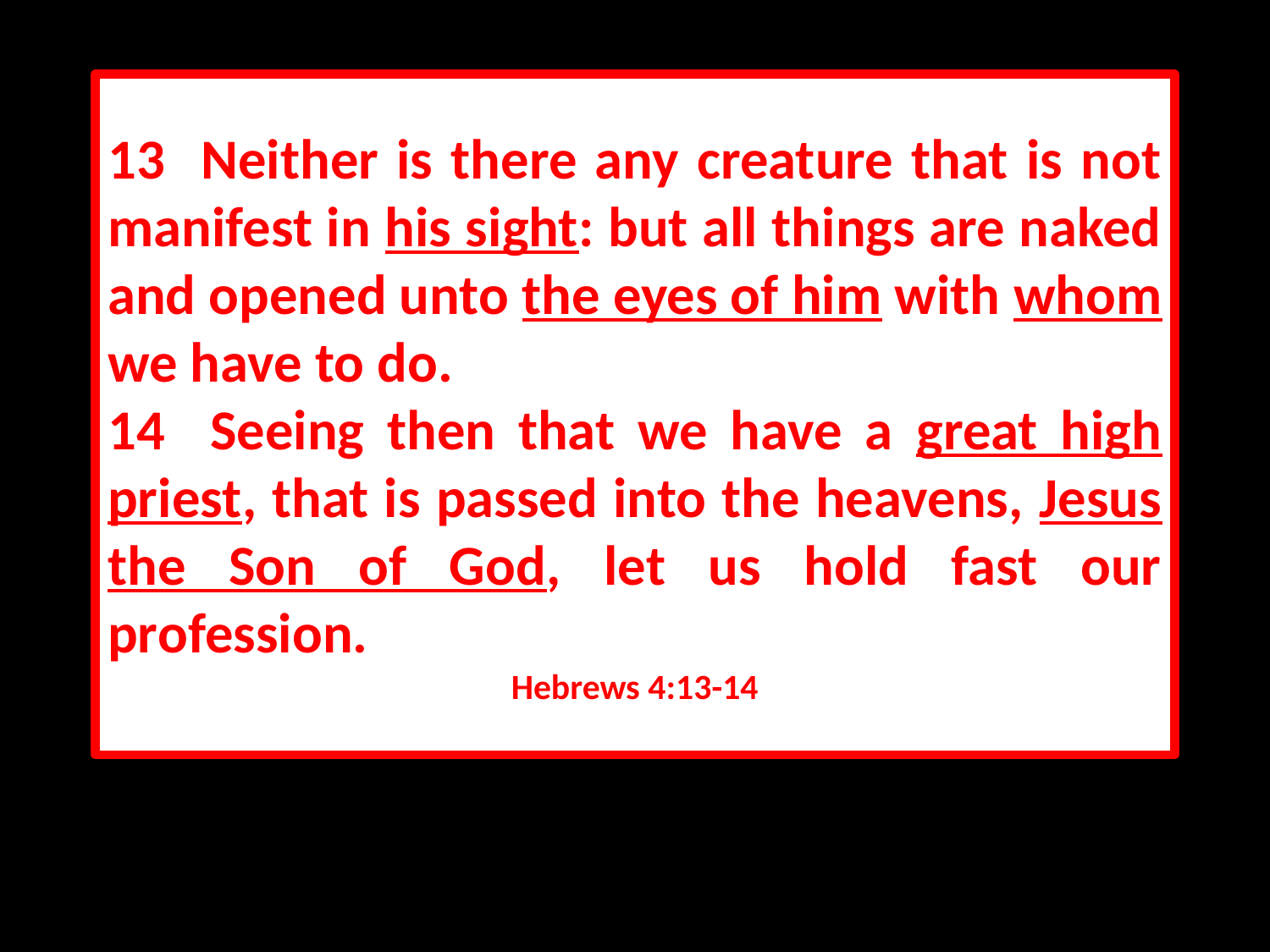

13  Neither is there any creature that is not manifest in his sight: but all things are naked and opened unto the eyes of him with whom we have to do.
14  Seeing then that we have a great high priest, that is passed into the heavens, Jesus the Son of God, let us hold fast our profession.
Hebrews 4:13-14